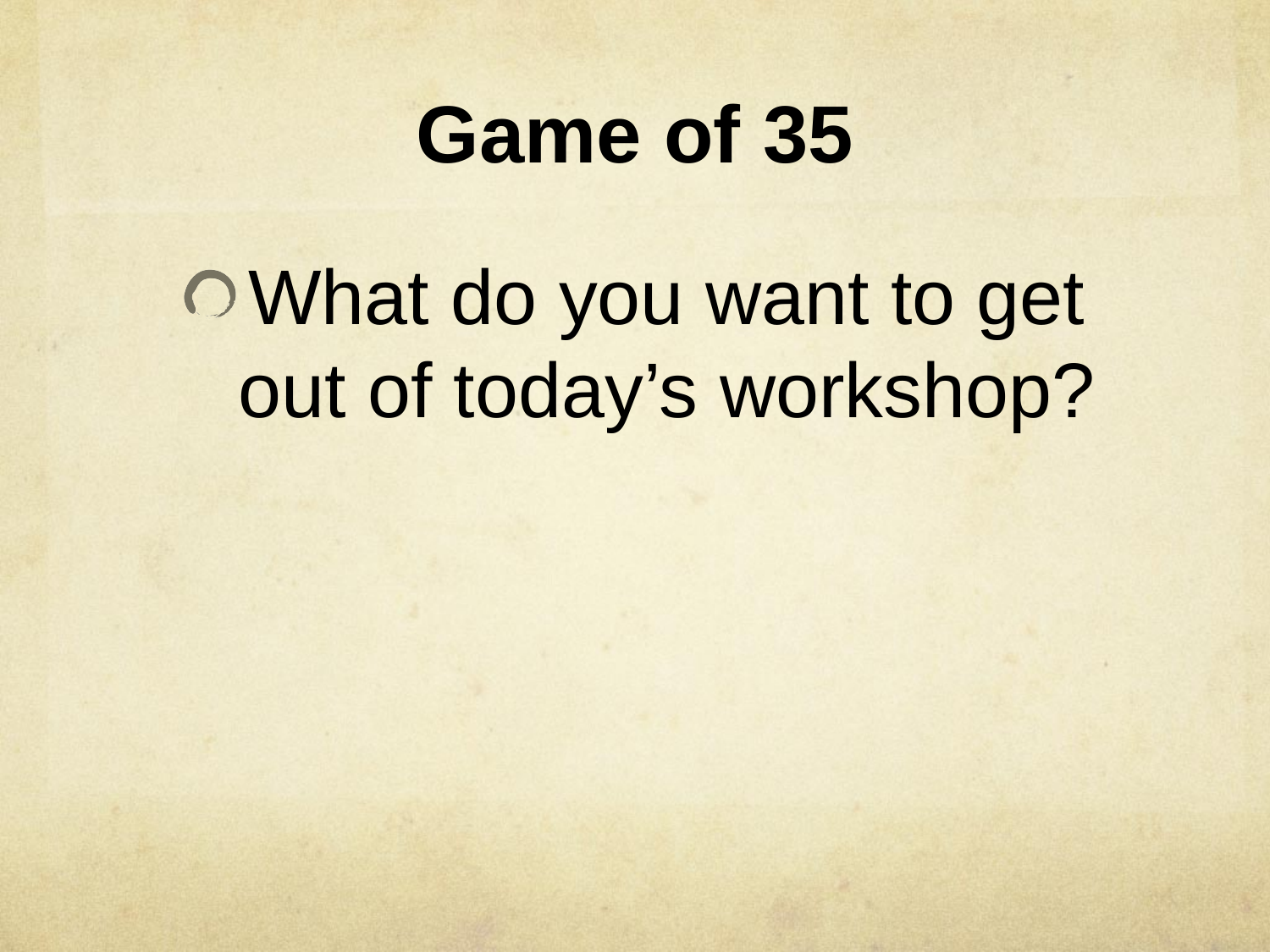

# Game of 35
What do you want to get out of today’s workshop?